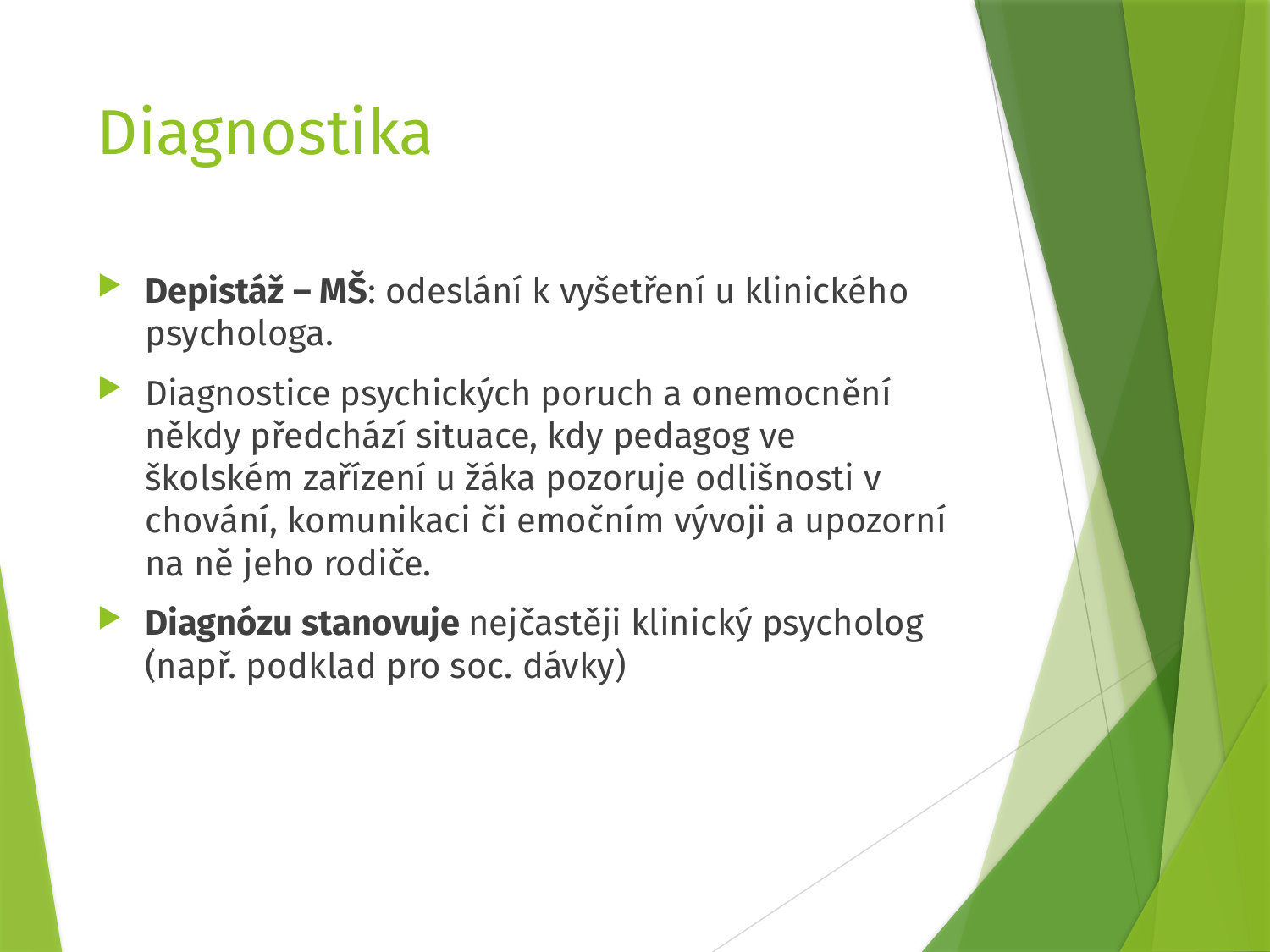

# Diagnostika

Depistáž – MŠ: odeslání k vyšetření u klinického psychologa.
Diagnostice psychických poruch a onemocnění někdy předchází situace, kdy pedagog ve školském zařízení u žáka pozoruje odlišnosti v chování, komunikaci či emočním vývoji a upozorní na ně jeho rodiče.
Diagnózu stanovuje nejčastěji klinický psycholog (např. podklad pro soc. dávky)